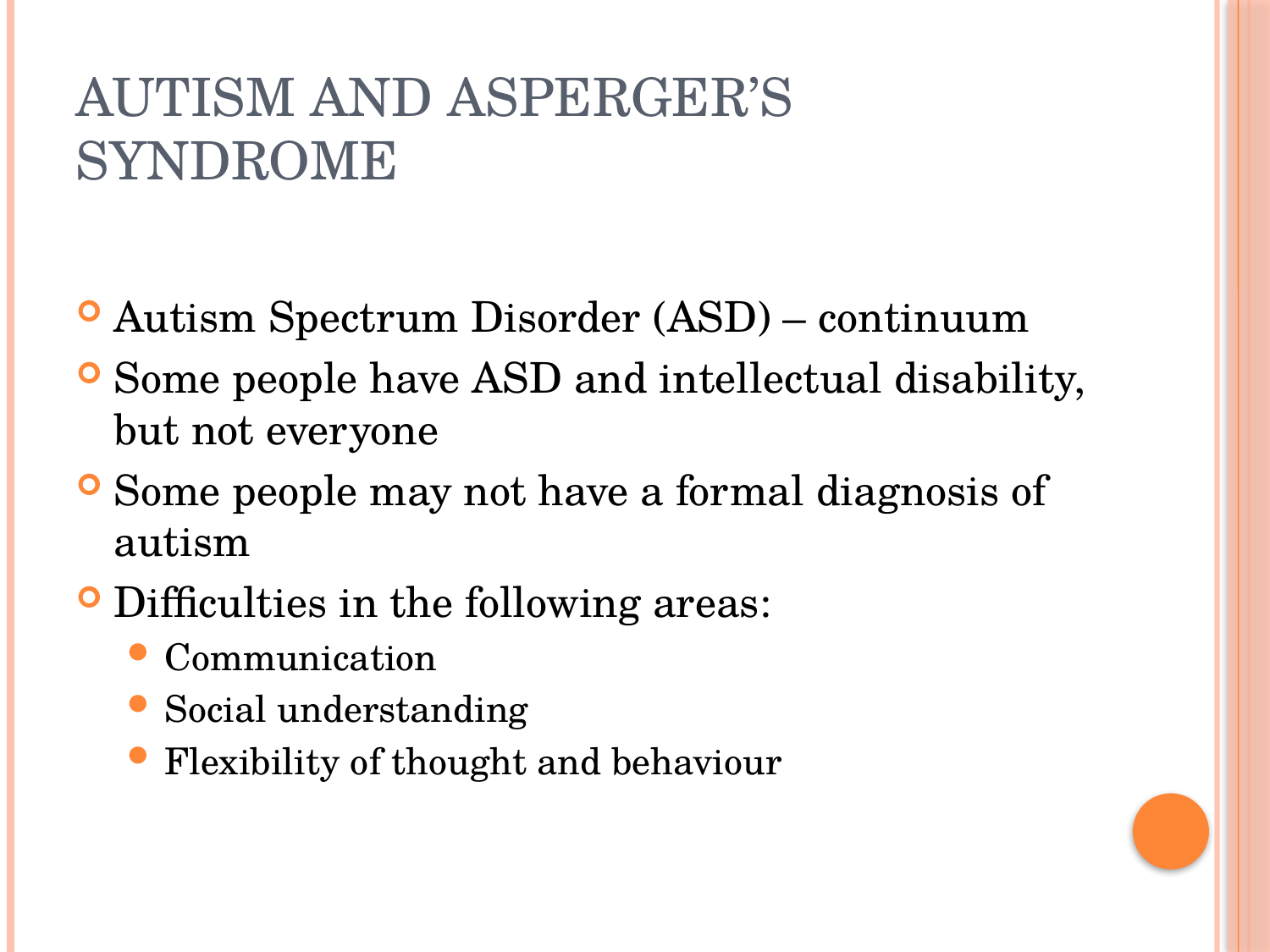

# Autism and asperger’s syndrome

Autism Spectrum Disorder (ASD) – continuum
Some people have ASD and intellectual disability, but not everyone
Some people may not have a formal diagnosis of autism
Difficulties in the following areas:
Communication
Social understanding
Flexibility of thought and behaviour